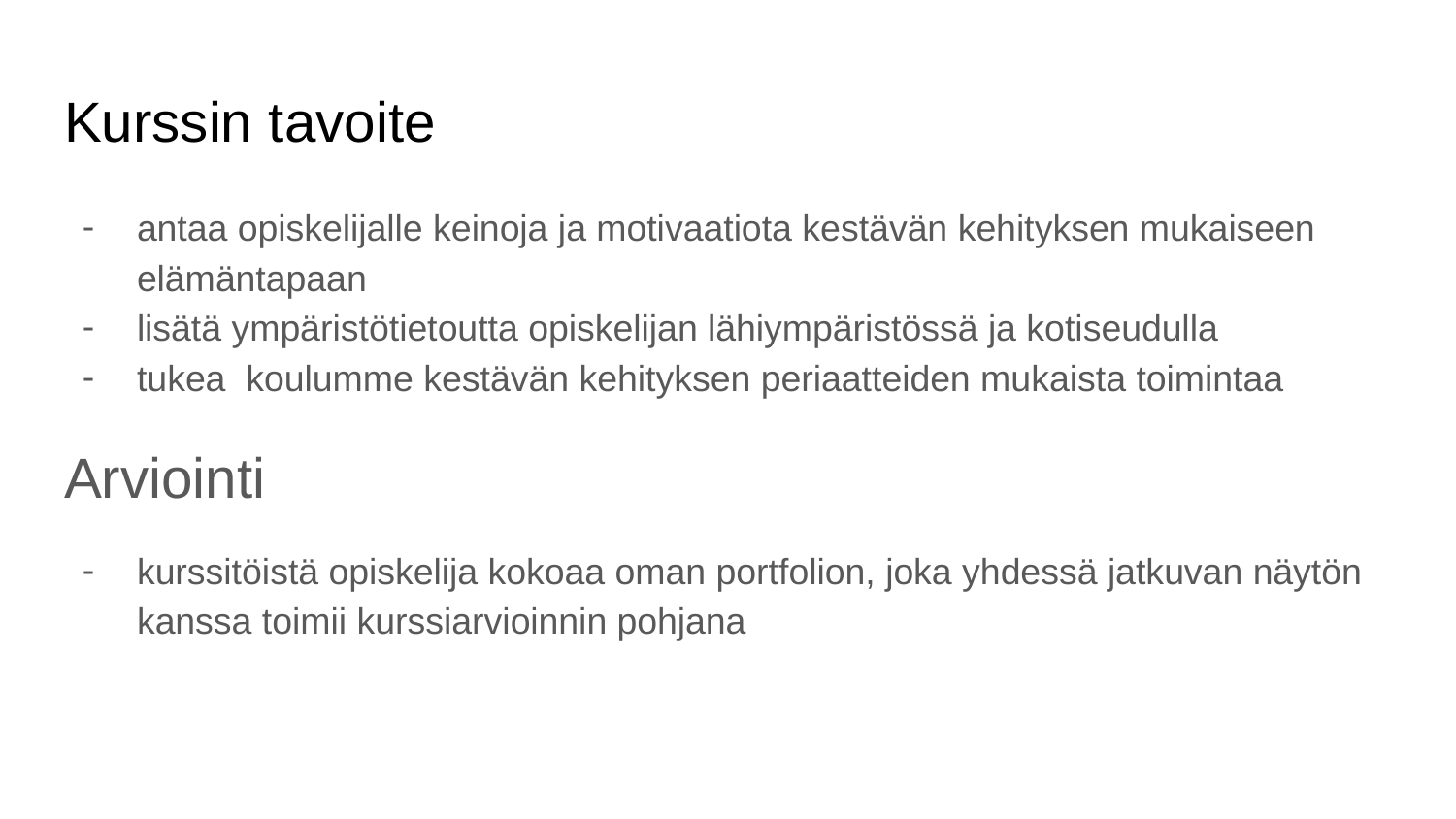

# Kurssin tavoite
antaa opiskelijalle keinoja ja motivaatiota kestävän kehityksen mukaiseen elämäntapaan
lisätä ympäristötietoutta opiskelijan lähiympäristössä ja kotiseudulla
tukea  koulumme kestävän kehityksen periaatteiden mukaista toimintaa
Arviointi
kurssitöistä opiskelija kokoaa oman portfolion, joka yhdessä jatkuvan näytön kanssa toimii kurssiarvioinnin pohjana